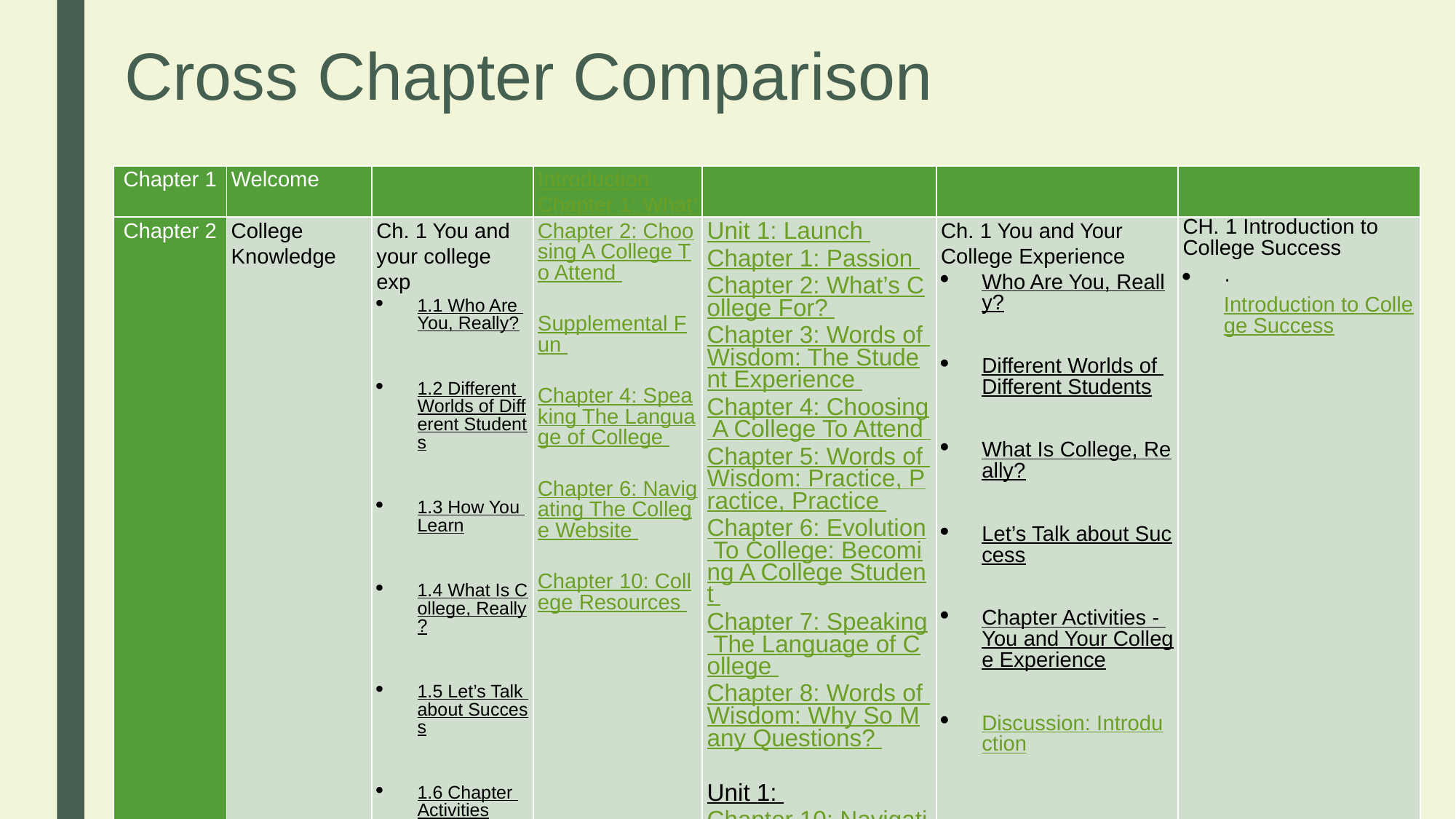

# Cross Chapter Comparison
| Chapter 1 | Welcome |  | Introduction Chapter 1: What’s College For? |  |  |  |
| --- | --- | --- | --- | --- | --- | --- |
| Chapter 2 | College Knowledge | Ch. 1 You and your college exp 1.1 Who Are You, Really? 1.2 Different Worlds of Different Students 1.3 How You Learn 1.4 What Is College, Really? 1.5 Let’s Talk about Success 1.6 Chapter Activities | Chapter 2: Choosing A College To Attend   Supplemental Fun   Chapter 4: Speaking The Language of College   Chapter 6: Navigating The College Website   Chapter 10: College Resources | Unit 1: Launch Chapter 1: Passion Chapter 2: What’s College For? Chapter 3: Words of Wisdom: The Student Experience Chapter 4: Choosing A College To Attend Chapter 5: Words of Wisdom: Practice, Practice, Practice Chapter 6: Evolution To College: Becoming A College Student Chapter 7: Speaking The Language of College Chapter 8: Words of Wisdom: Why So Many Questions?   Unit 1: Chapter 10: Navigating The College Website | Ch. 1 You and Your College Experience Who Are You, Really? Different Worlds of Different Students What Is College, Really? Let’s Talk about Success Chapter Activities - You and Your College Experience Discussion: Introduction | CH. 1 Introduction to College Success · Introduction to College Success |